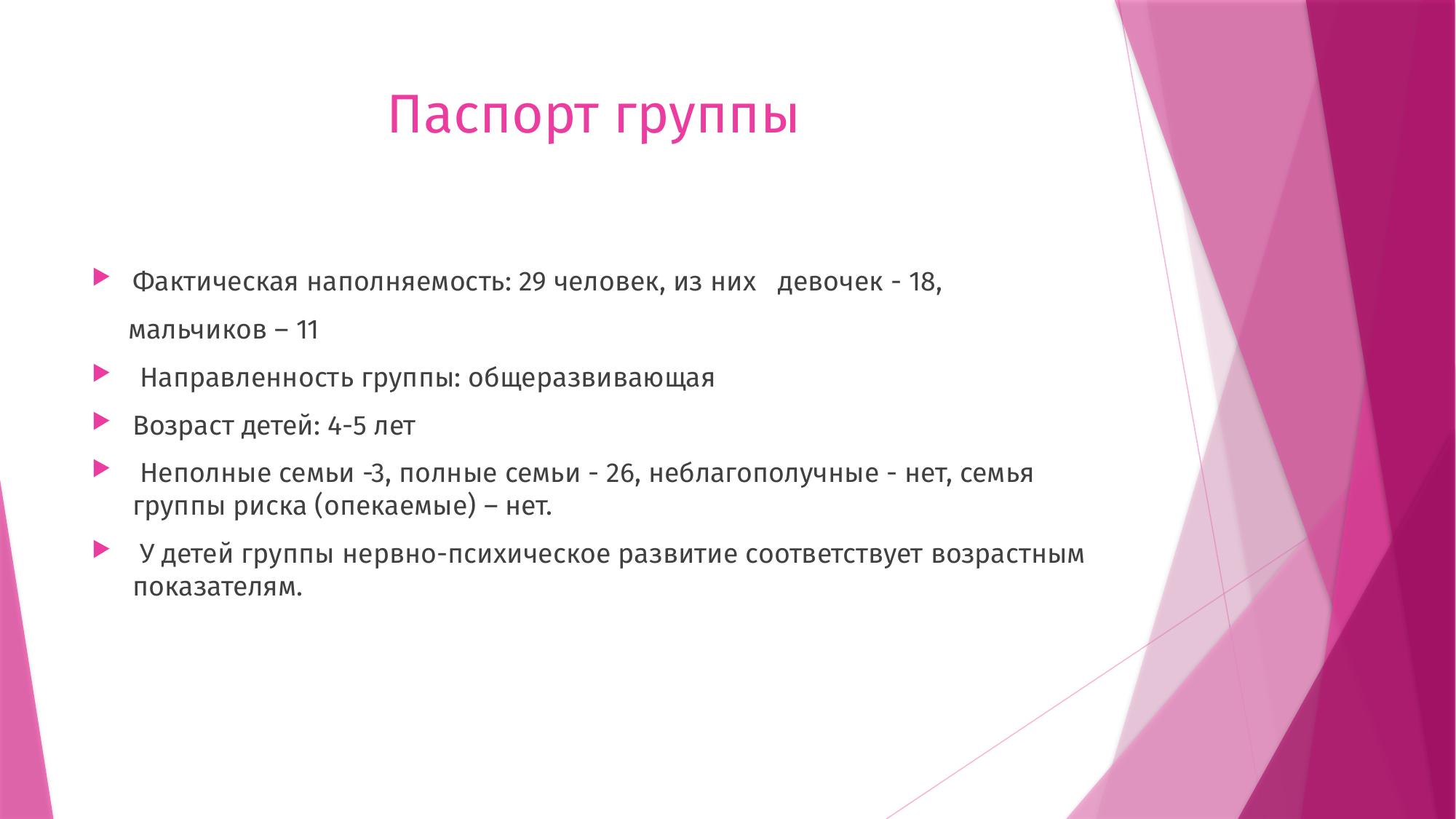

# Паспорт группы
Фактическая наполняемость: 29 человек, из них   девочек - 18,
     мальчиков – 11
 Направленность группы: общеразвивающая
Возраст детей: 4-5 лет
 Неполные семьи -3, полные семьи - 26, неблагополучные - нет, семья группы риска (опекаемые) – нет.
 У детей группы нервно-психическое развитие соответствует возрастным показателям.